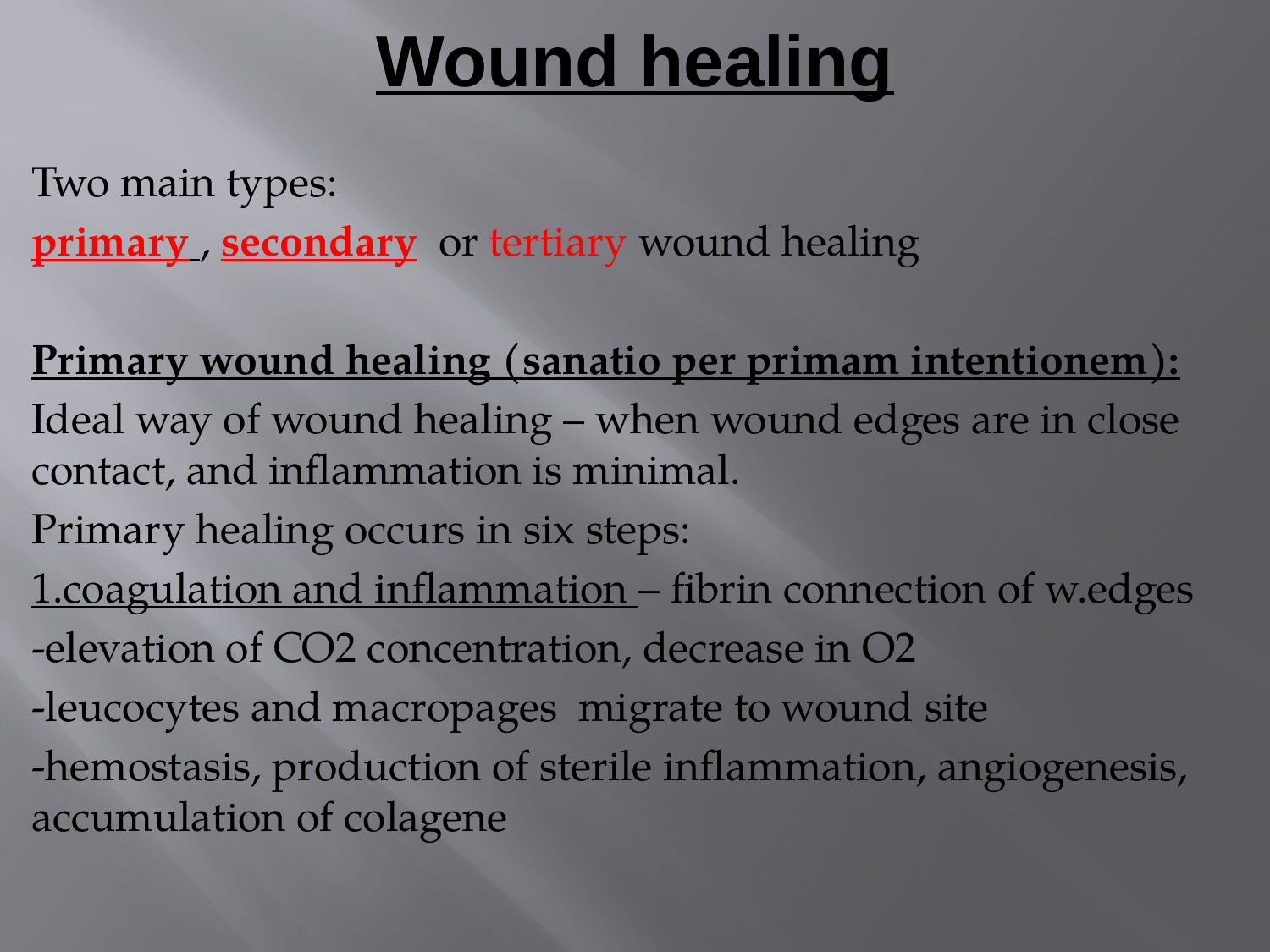

# Wound healing
Two main types:
primary , secondary  or tertiary wound healing

Primary wound healing (sanatio per primam intentionem):
Ideal way of wound healing – when wound edges are in close contact, and inflammation is minimal.
Primary healing occurs in six steps:
1.coagulation and inflammation – fibrin connection of w.edges
-elevation of CO2 concentration, decrease in O2
-leucocytes and macropages  migrate to wound site
-hemostasis, production of sterile inflammation, angiogenesis, accumulation of colagene